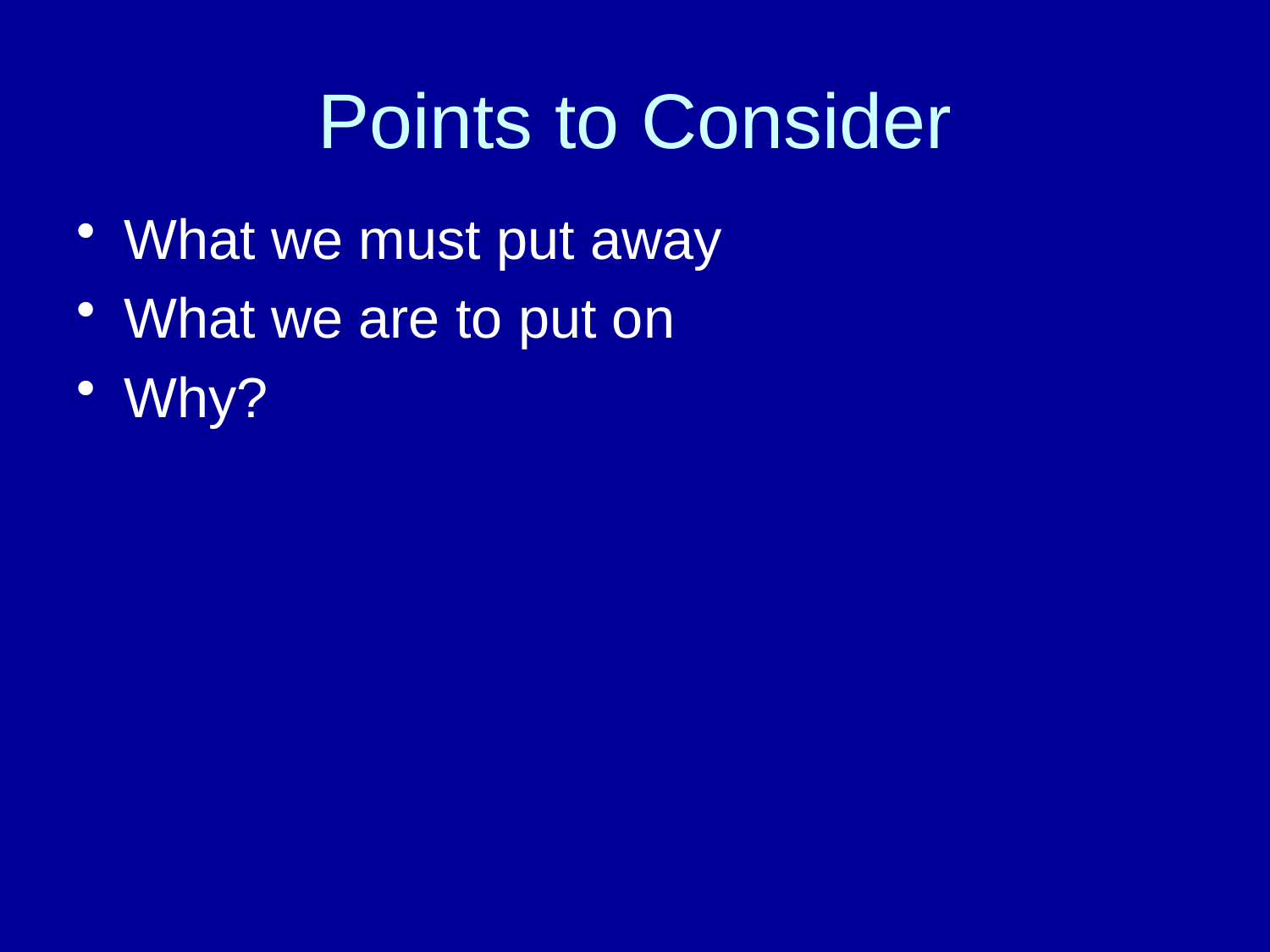

# Points to Consider
What we must put away
What we are to put on
Why?